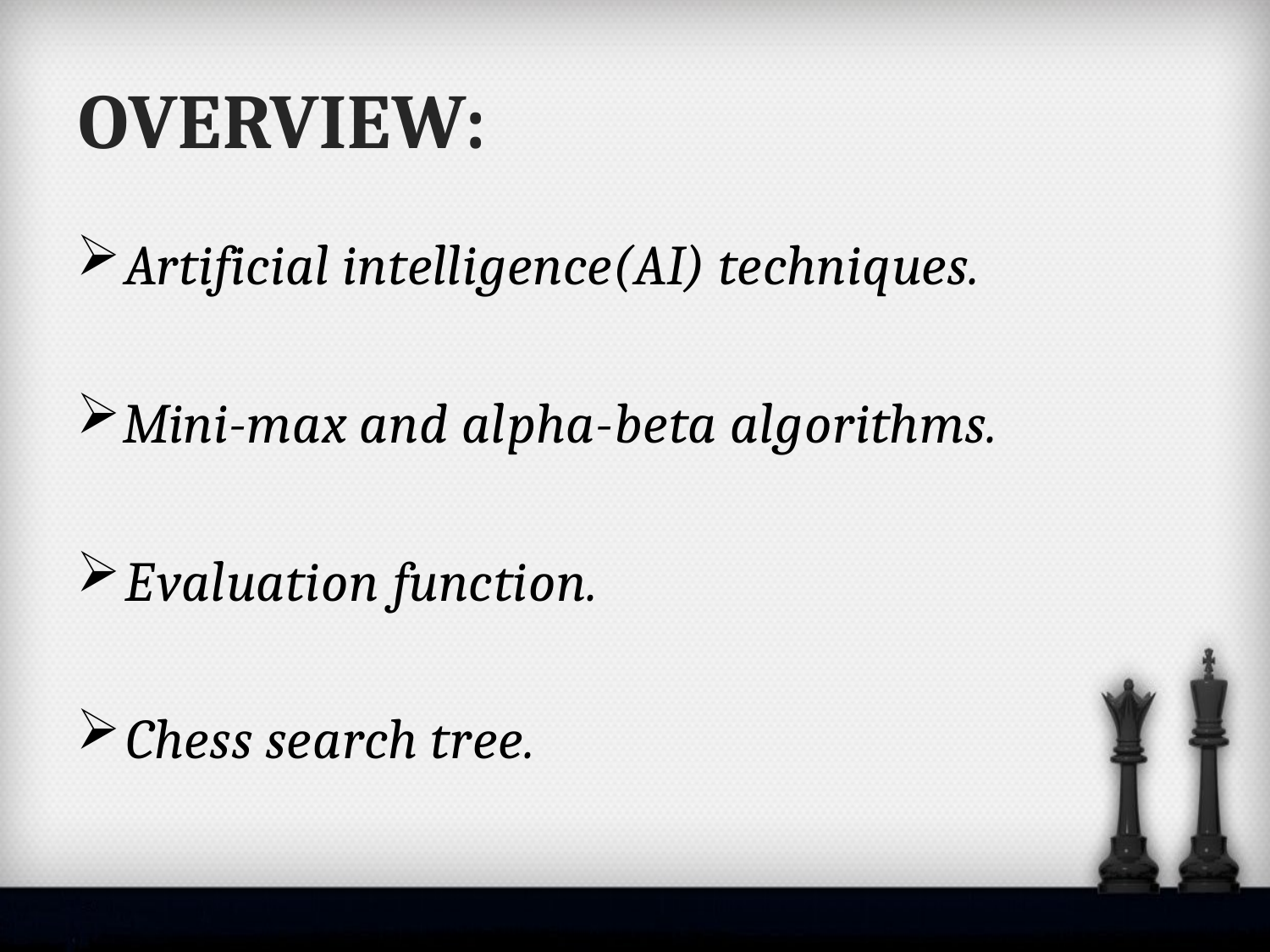

# OVERVIEW:
Artificial intelligence(AI) techniques.

Mini-max and alpha-beta algorithms.

Evaluation function.

Chess search tree.